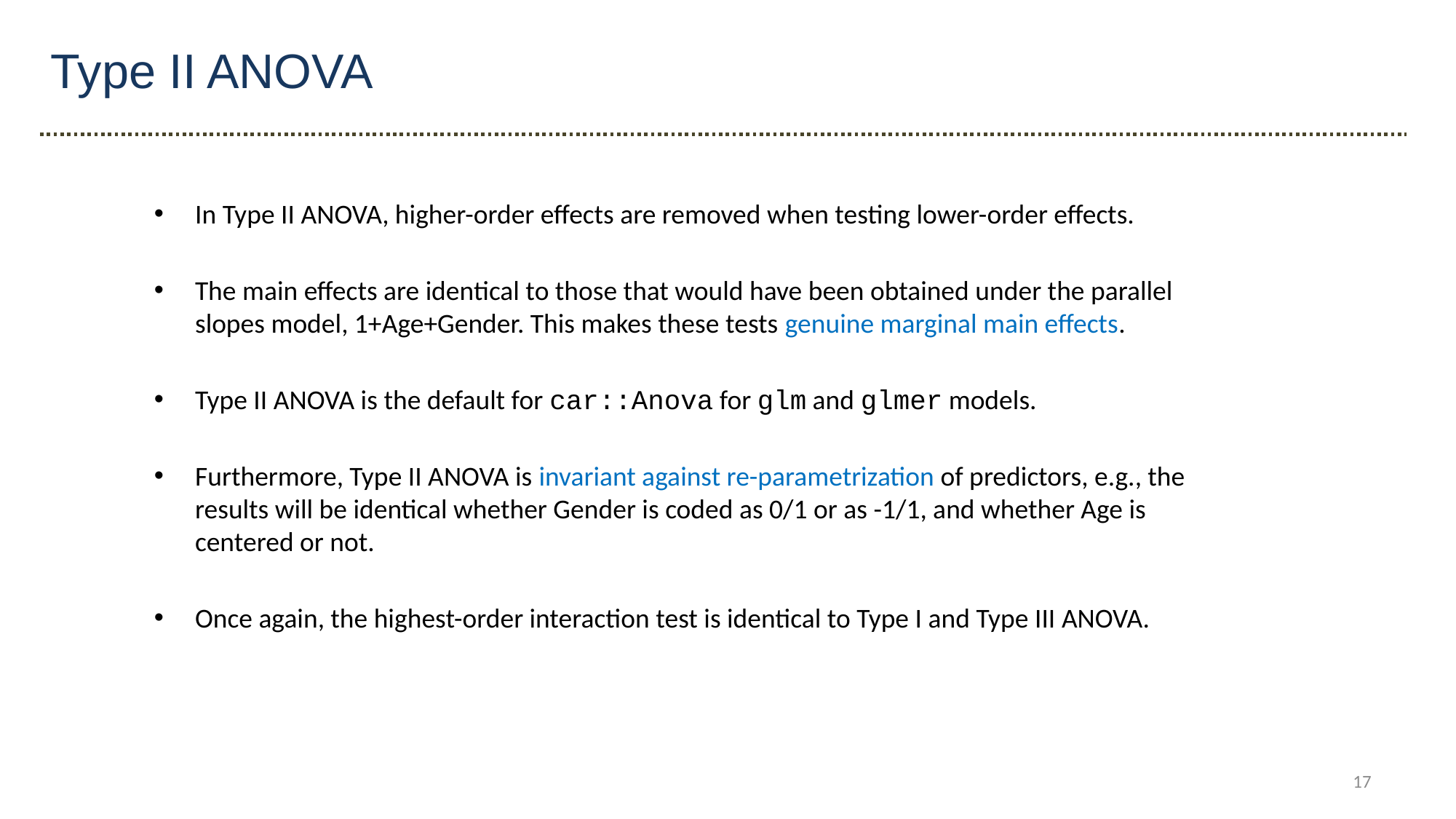

Type II ANOVA
In Type II ANOVA, higher-order effects are removed when testing lower-order effects.

The main effects are identical to those that would have been obtained under the parallel slopes model, 1+Age+Gender. This makes these tests genuine marginal main effects.

Type II ANOVA is the default for car::Anova for glm and glmer models.

Furthermore, Type II ANOVA is invariant against re-parametrization of predictors, e.g., the results will be identical whether Gender is coded as 0/1 or as -1/1, and whether Age is centered or not.

Once again, the highest-order interaction test is identical to Type I and Type III ANOVA.
17